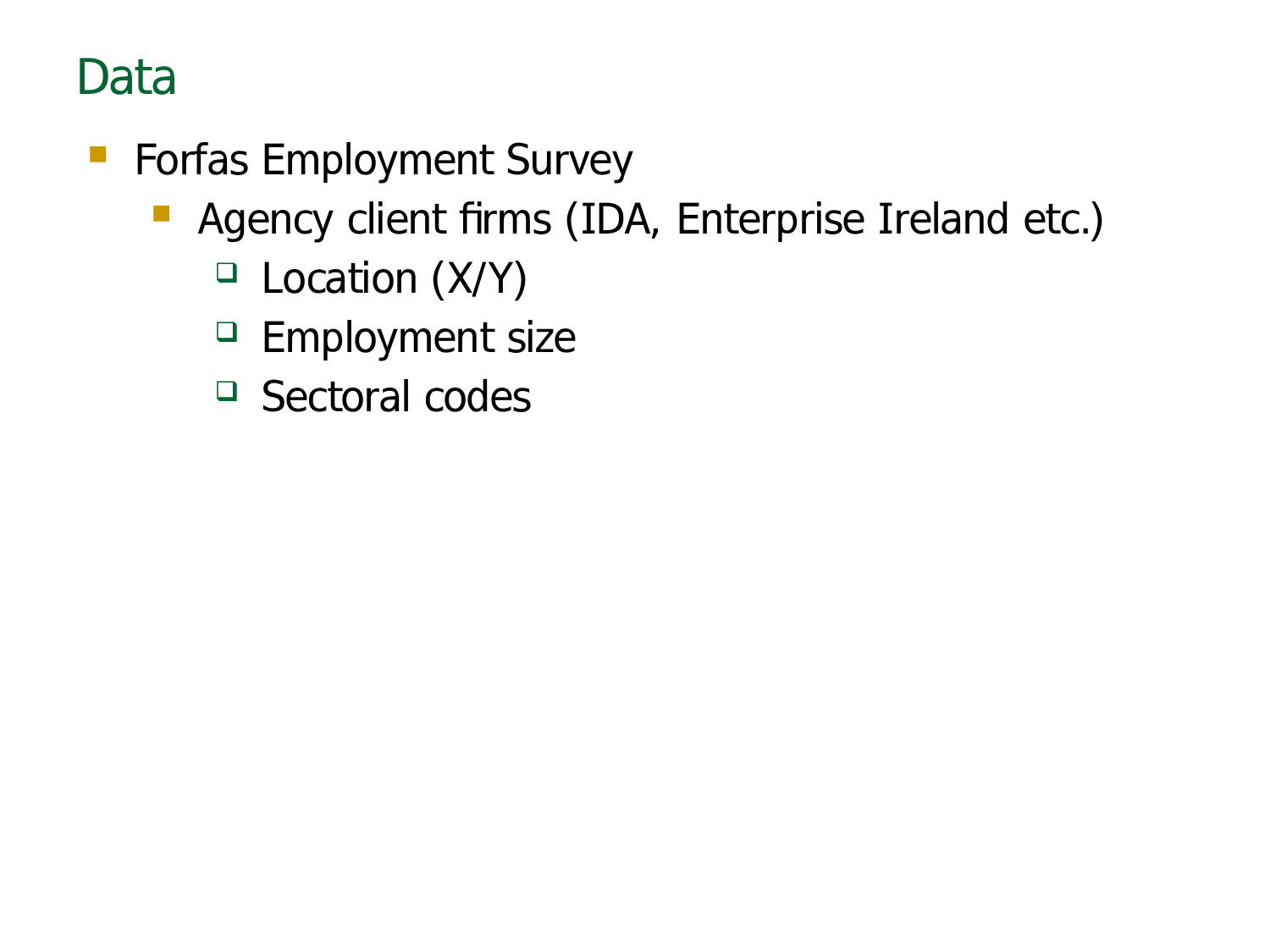

# Data

Forfas Employment Survey
Agency client firms (IDA, Enterprise Ireland etc.)
Location (X/Y)
Employment size
Sectoral codes